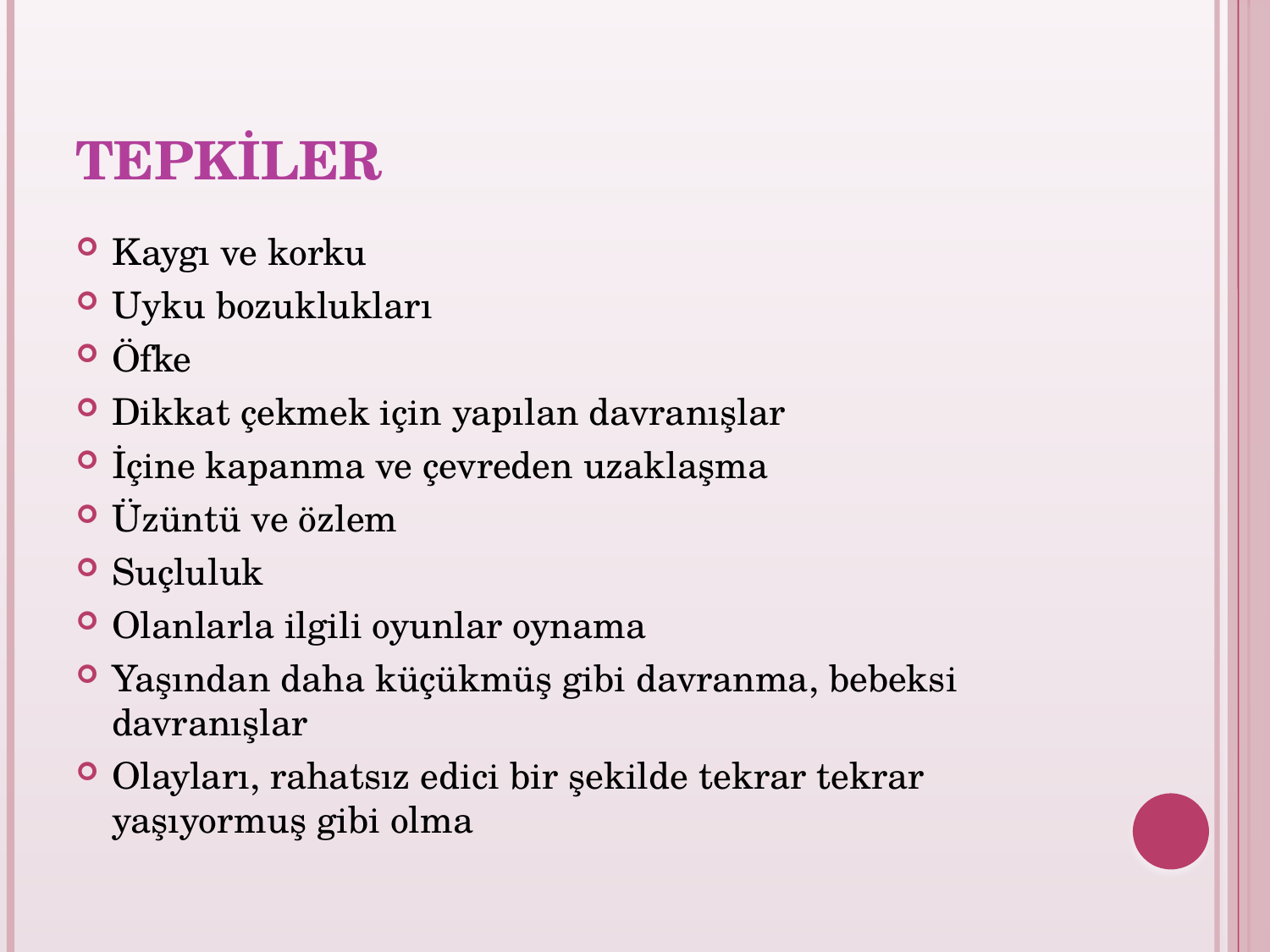

# Tepkiler
Kaygı ve korku
Uyku bozuklukları
Öfke
Dikkat çekmek için yapılan davranışlar
İçine kapanma ve çevreden uzaklaşma
Üzüntü ve özlem
Suçluluk
Olanlarla ilgili oyunlar oynama
Yaşından daha küçükmüş gibi davranma, bebeksi davranışlar
Olayları, rahatsız edici bir şekilde tekrar tekrar yaşıyormuş gibi olma